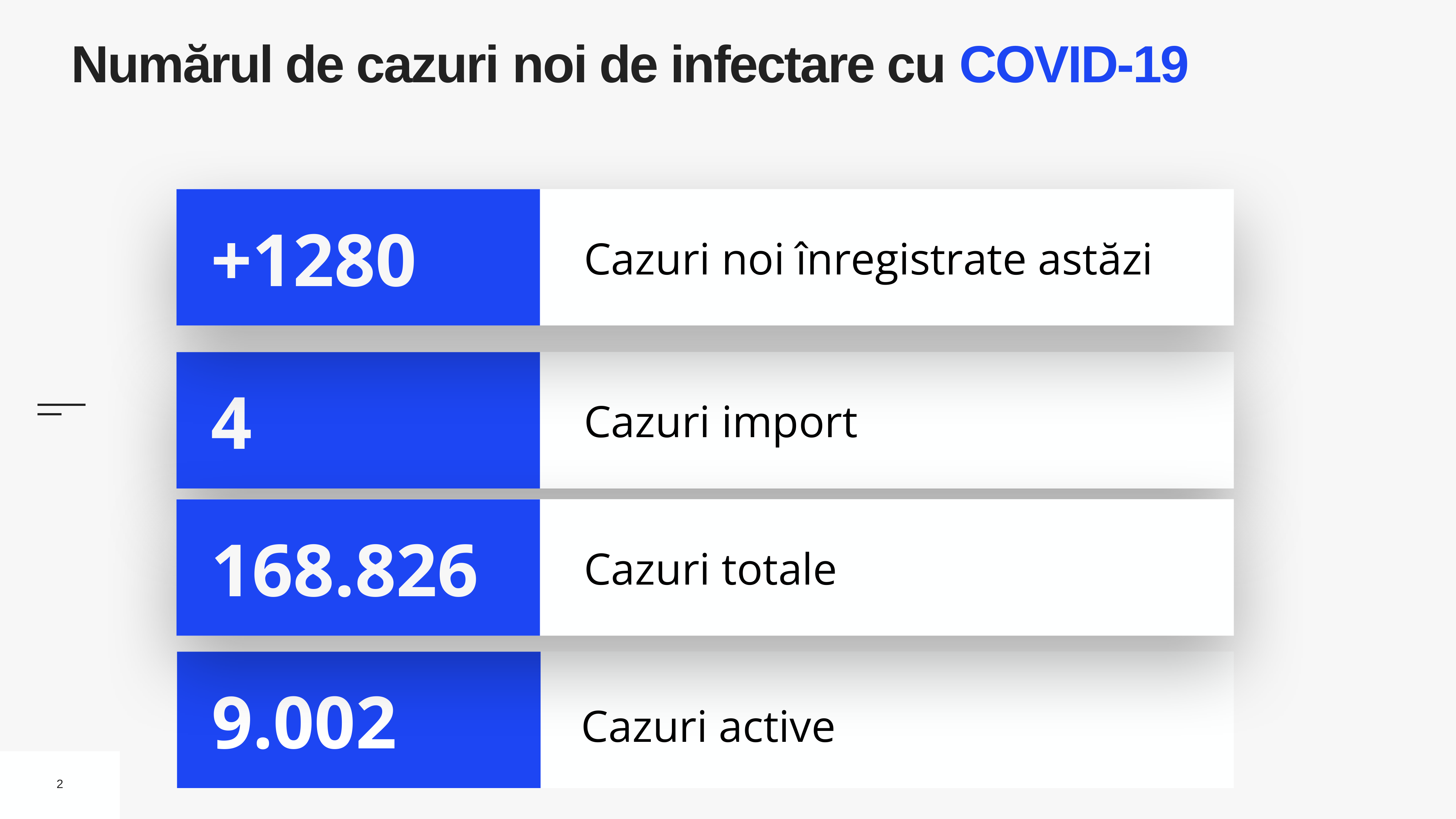

# Numărul de cazuri noi de infectare cu COVID-19

Cazuri noi înregistrate astăzi

+1280

Cazuri import

4

Cazuri totale

168.826

Cazuri active

9.002
2